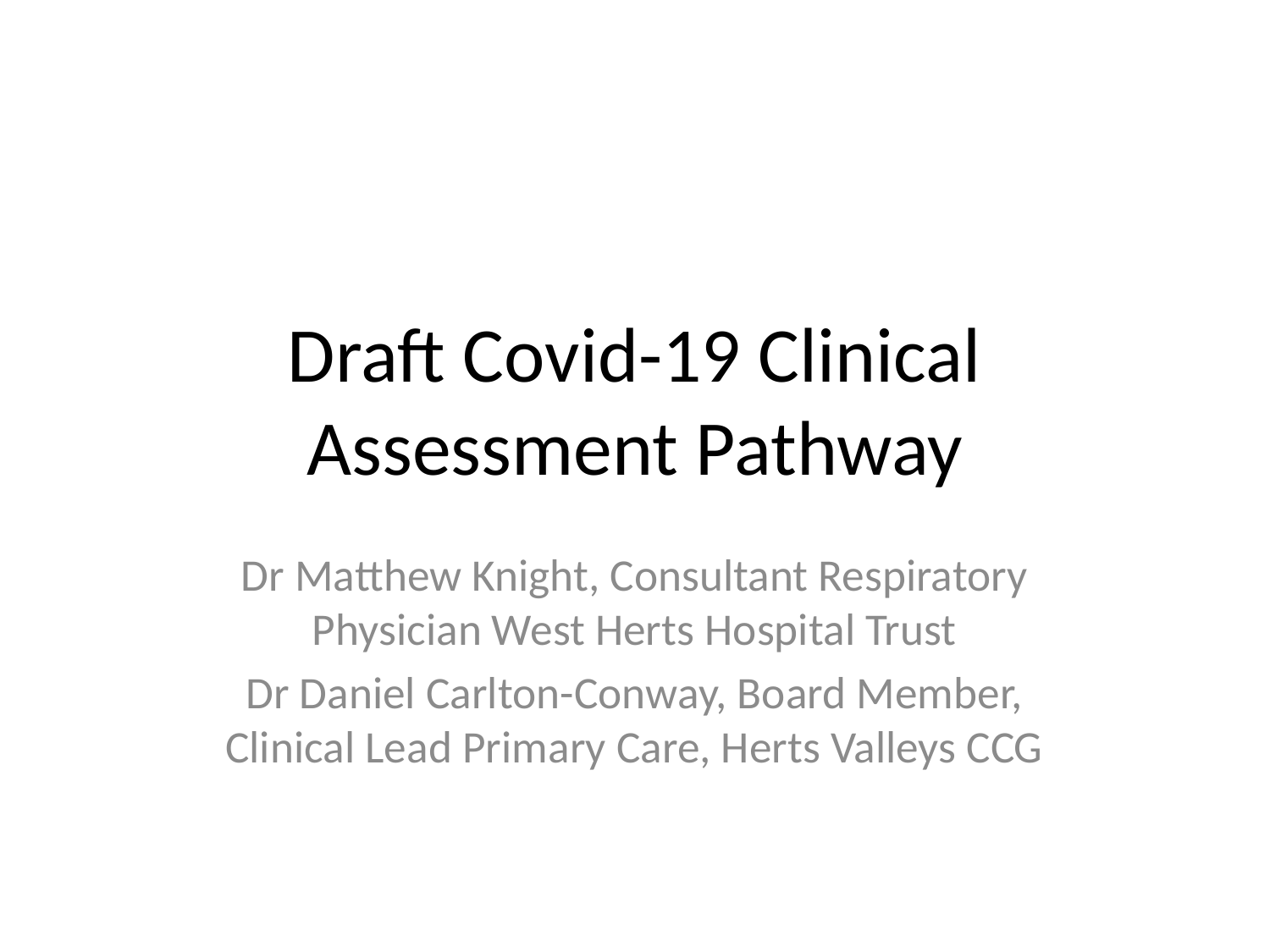

# Draft Covid-19 Clinical Assessment Pathway
Dr Matthew Knight, Consultant Respiratory Physician West Herts Hospital Trust
Dr Daniel Carlton-Conway, Board Member, Clinical Lead Primary Care, Herts Valleys CCG